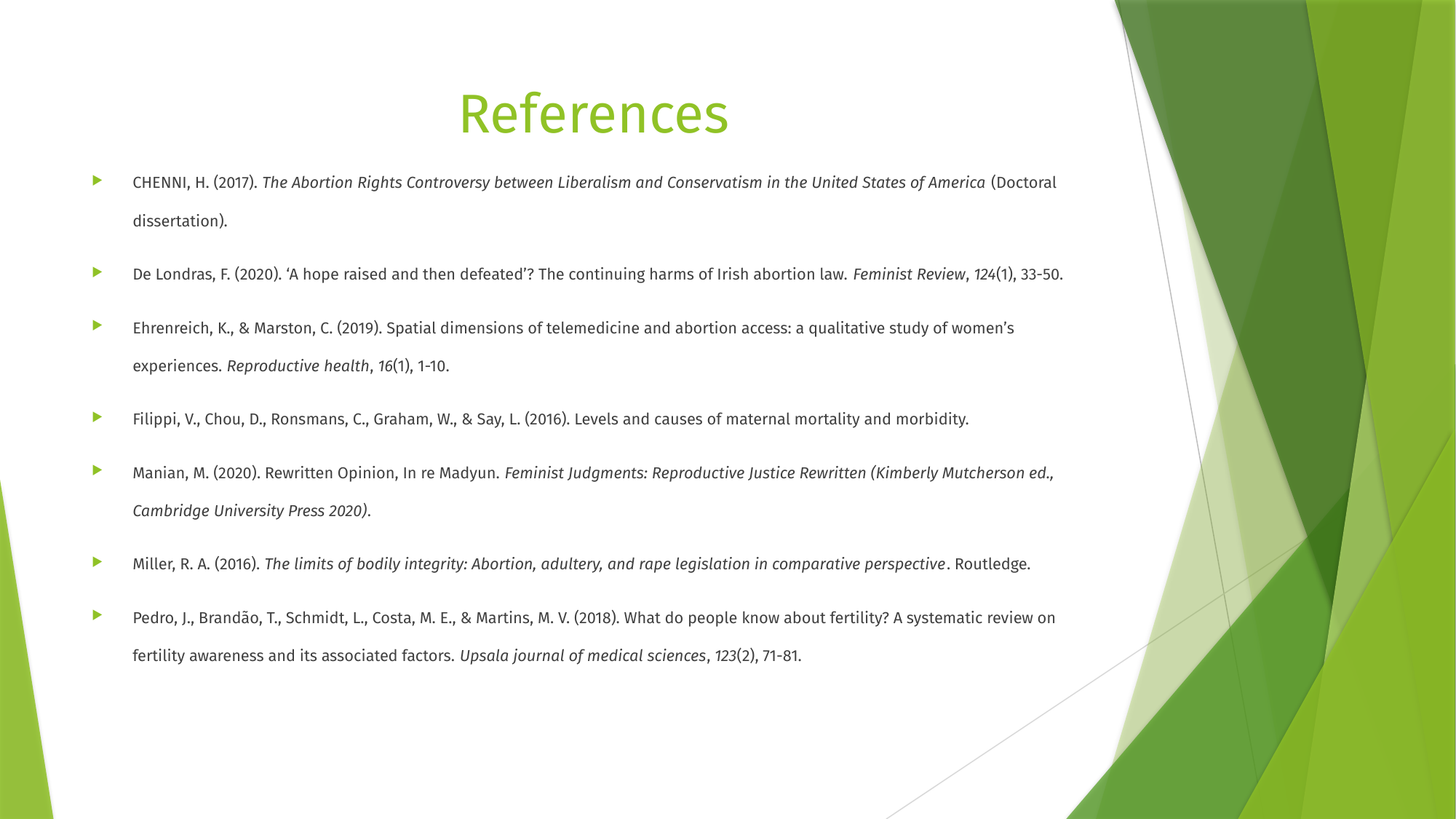

# References
CHENNI, H. (2017). The Abortion Rights Controversy between Liberalism and Conservatism in the United States of America (Doctoral dissertation).
De Londras, F. (2020). ‘A hope raised and then defeated’? The continuing harms of Irish abortion law. Feminist Review, 124(1), 33-50.
Ehrenreich, K., & Marston, C. (2019). Spatial dimensions of telemedicine and abortion access: a qualitative study of women’s experiences. Reproductive health, 16(1), 1-10.
Filippi, V., Chou, D., Ronsmans, C., Graham, W., & Say, L. (2016). Levels and causes of maternal mortality and morbidity.
Manian, M. (2020). Rewritten Opinion, In re Madyun. Feminist Judgments: Reproductive Justice Rewritten (Kimberly Mutcherson ed., Cambridge University Press 2020).
Miller, R. A. (2016). The limits of bodily integrity: Abortion, adultery, and rape legislation in comparative perspective. Routledge.
Pedro, J., Brandão, T., Schmidt, L., Costa, M. E., & Martins, M. V. (2018). What do people know about fertility? A systematic review on fertility awareness and its associated factors. Upsala journal of medical sciences, 123(2), 71-81.